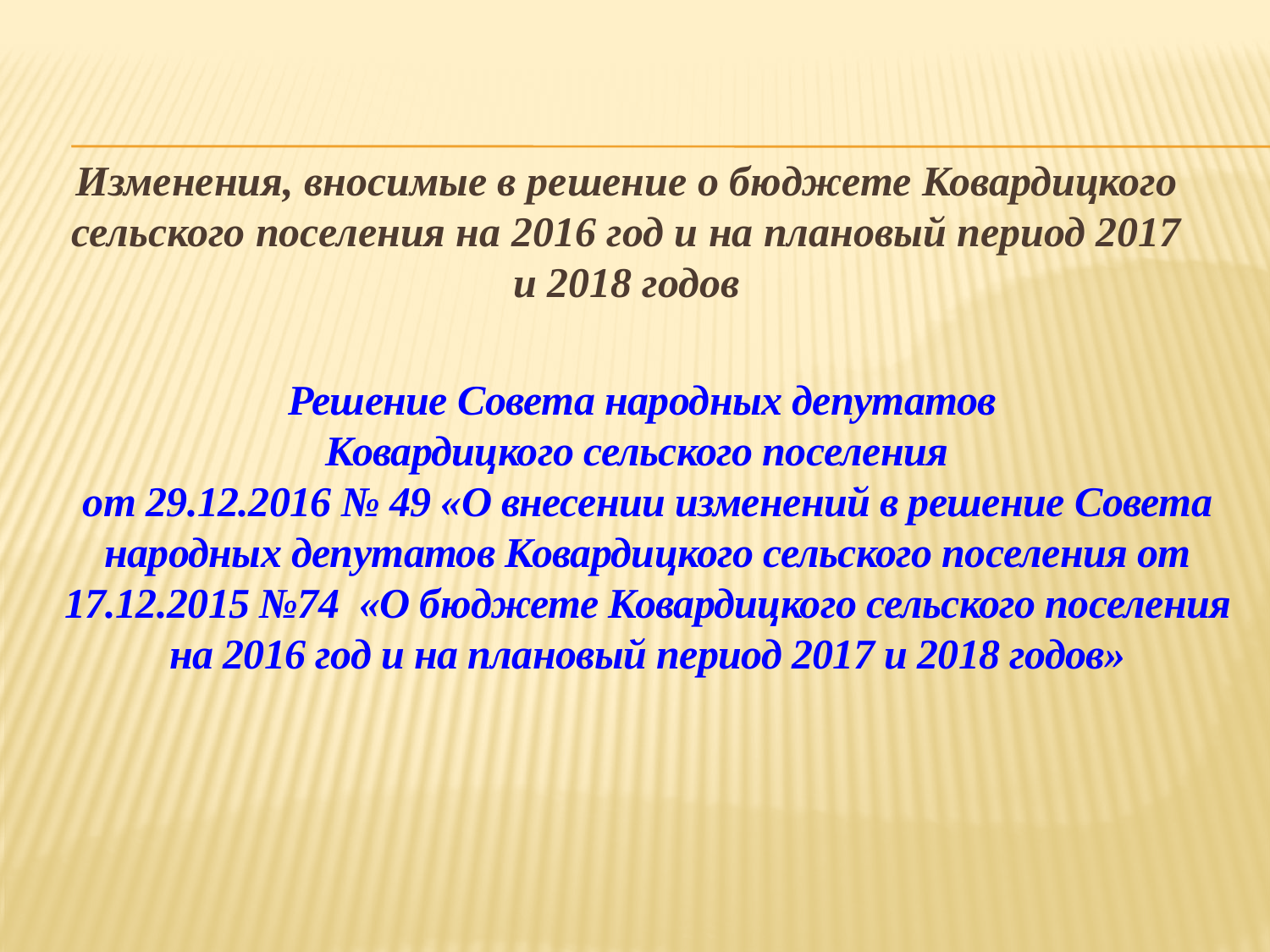

Изменения, вносимые в решение о бюджете Ковардицкого сельского поселения на 2016 год и на плановый период 2017 и 2018 годов
Решение Совета народных депутатов
Ковардицкого сельского поселения
от 29.12.2016 № 49 «О внесении изменений в решение Совета народных депутатов Ковардицкого сельского поселения от 17.12.2015 №74  «О бюджете Ковардицкого сельского поселения на 2016 год и на плановый период 2017 и 2018 годов»